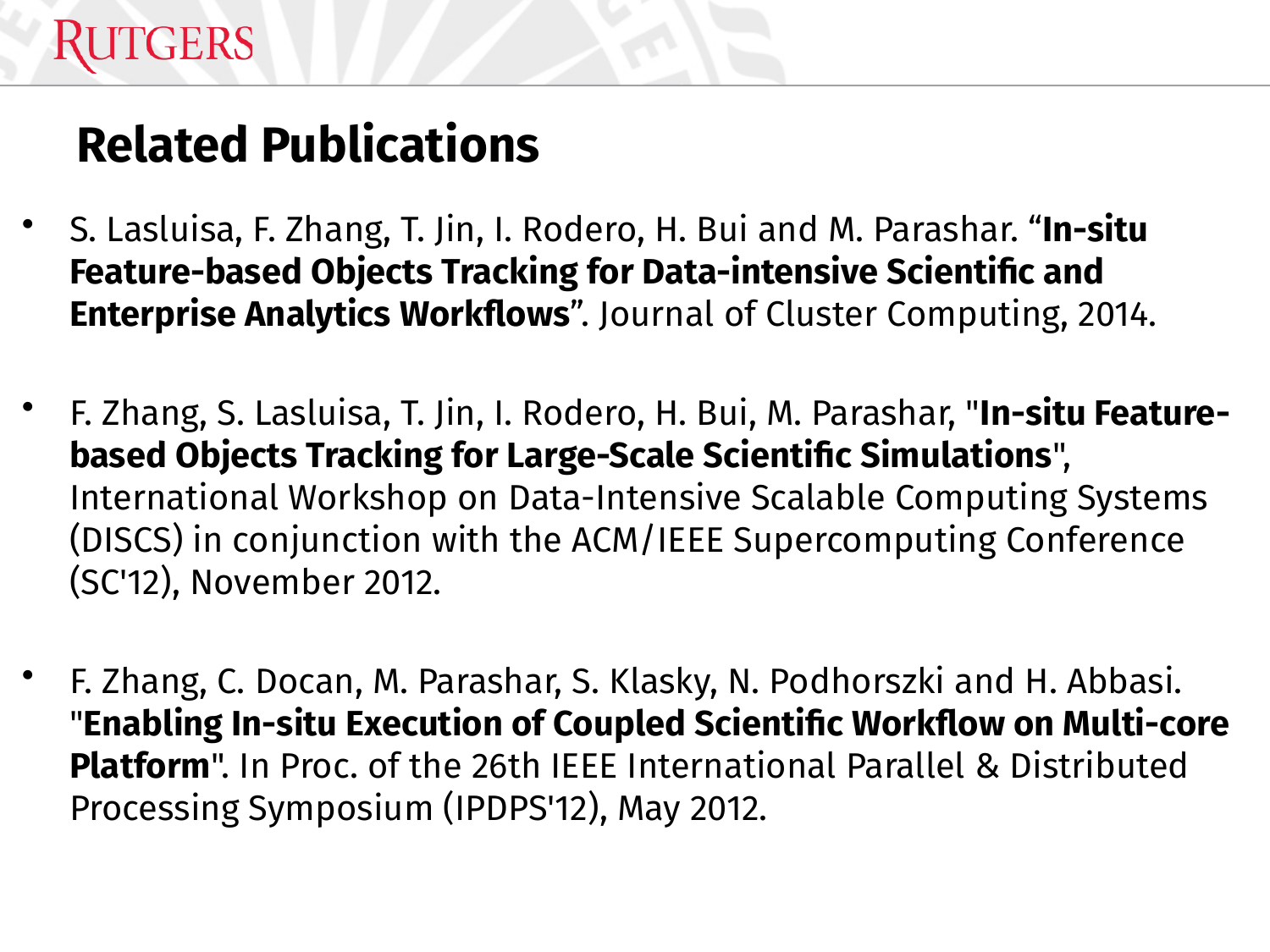

# Related Publications
S. Lasluisa, F. Zhang, T. Jin, I. Rodero, H. Bui and M. Parashar. “In-situ Feature-based Objects Tracking for Data-intensive Scientific and Enterprise Analytics Workflows”. Journal of Cluster Computing, 2014.

F. Zhang, S. Lasluisa, T. Jin, I. Rodero, H. Bui, M. Parashar, "In-situ Feature-based Objects Tracking for Large-Scale Scientific Simulations", International Workshop on Data-Intensive Scalable Computing Systems (DISCS) in conjunction with the ACM/IEEE Supercomputing Conference (SC'12), November 2012.

F. Zhang, C. Docan, M. Parashar, S. Klasky, N. Podhorszki and H. Abbasi. "Enabling In-situ Execution of Coupled Scientiﬁc Workﬂow on Multi-core Platform". In Proc. of the 26th IEEE International Parallel & Distributed Processing Symposium (IPDPS'12), May 2012.